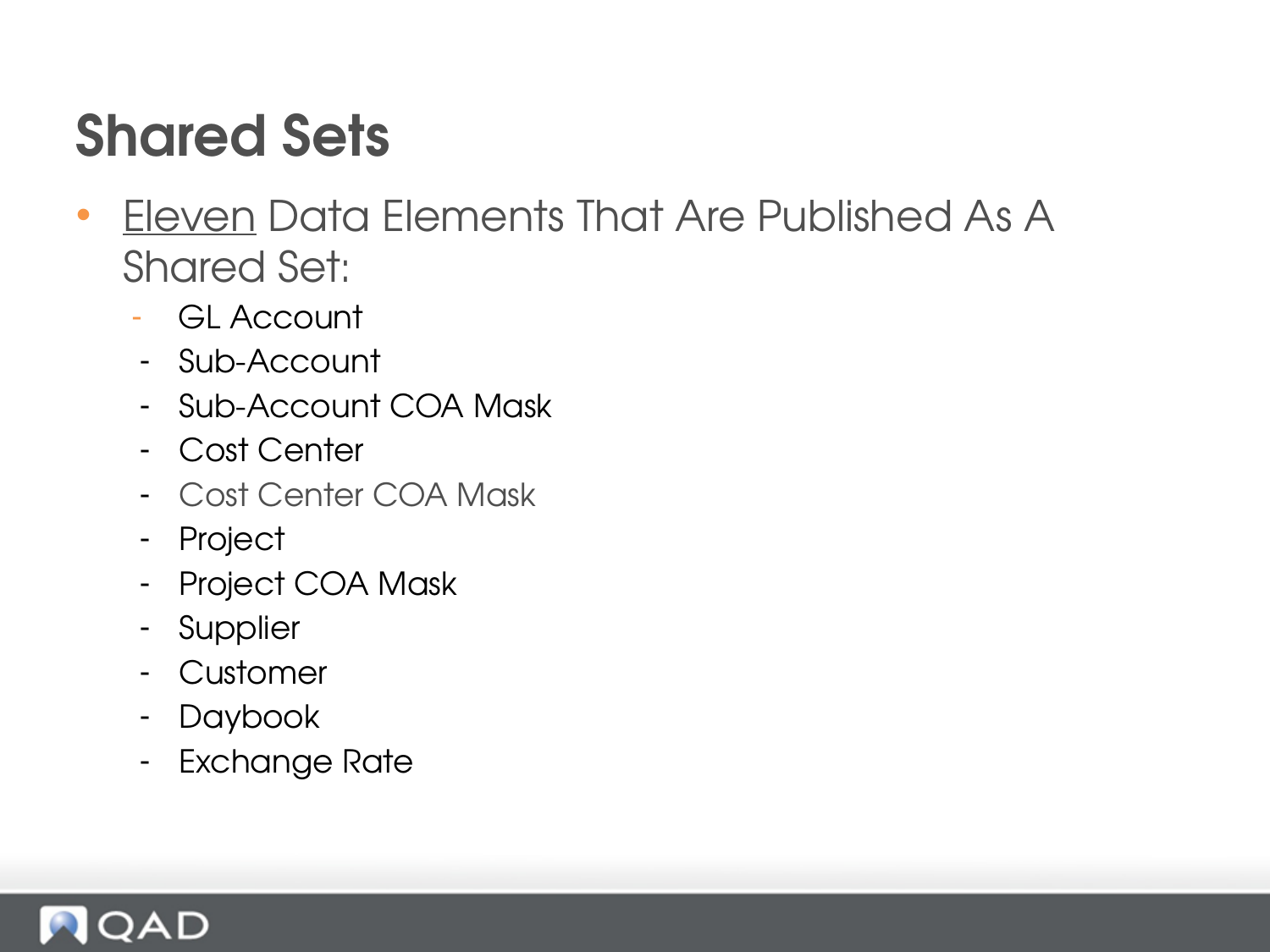

# Shared Sets
Eleven Data Elements That Are Published As A Shared Set:
GL Account
Sub-Account
Sub-Account COA Mask
Cost Center
Cost Center COA Mask
Project
Project COA Mask
Supplier
Customer
Daybook
Exchange Rate